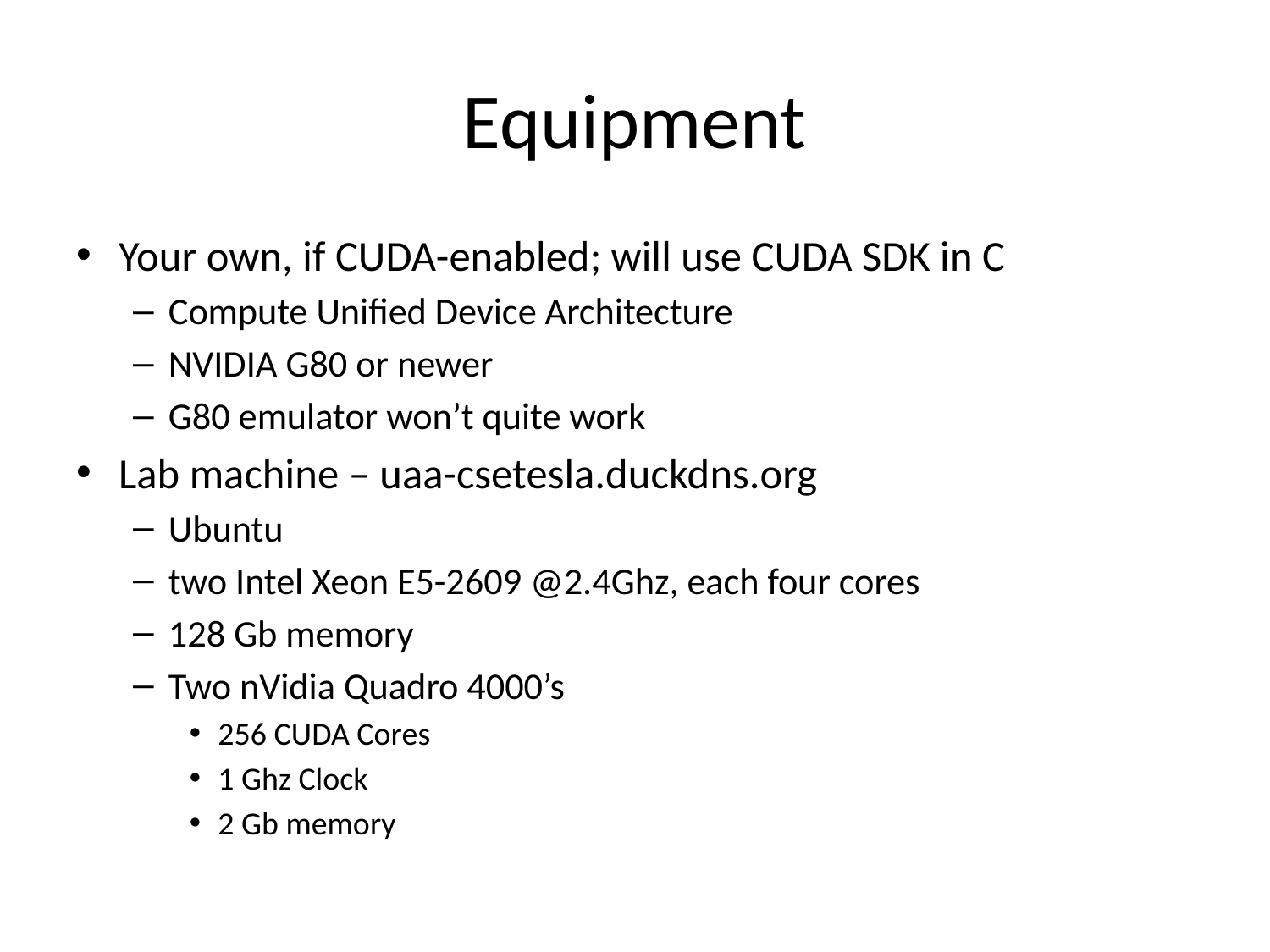

# Equipment
Your own, if CUDA-enabled; will use CUDA SDK in C
Compute Unified Device Architecture
NVIDIA G80 or newer
G80 emulator won’t quite work
Lab machine – uaa-csetesla.duckdns.org
Ubuntu
two Intel Xeon E5-2609 @2.4Ghz, each four cores
128 Gb memory
Two nVidia Quadro 4000’s
256 CUDA Cores
1 Ghz Clock
2 Gb memory